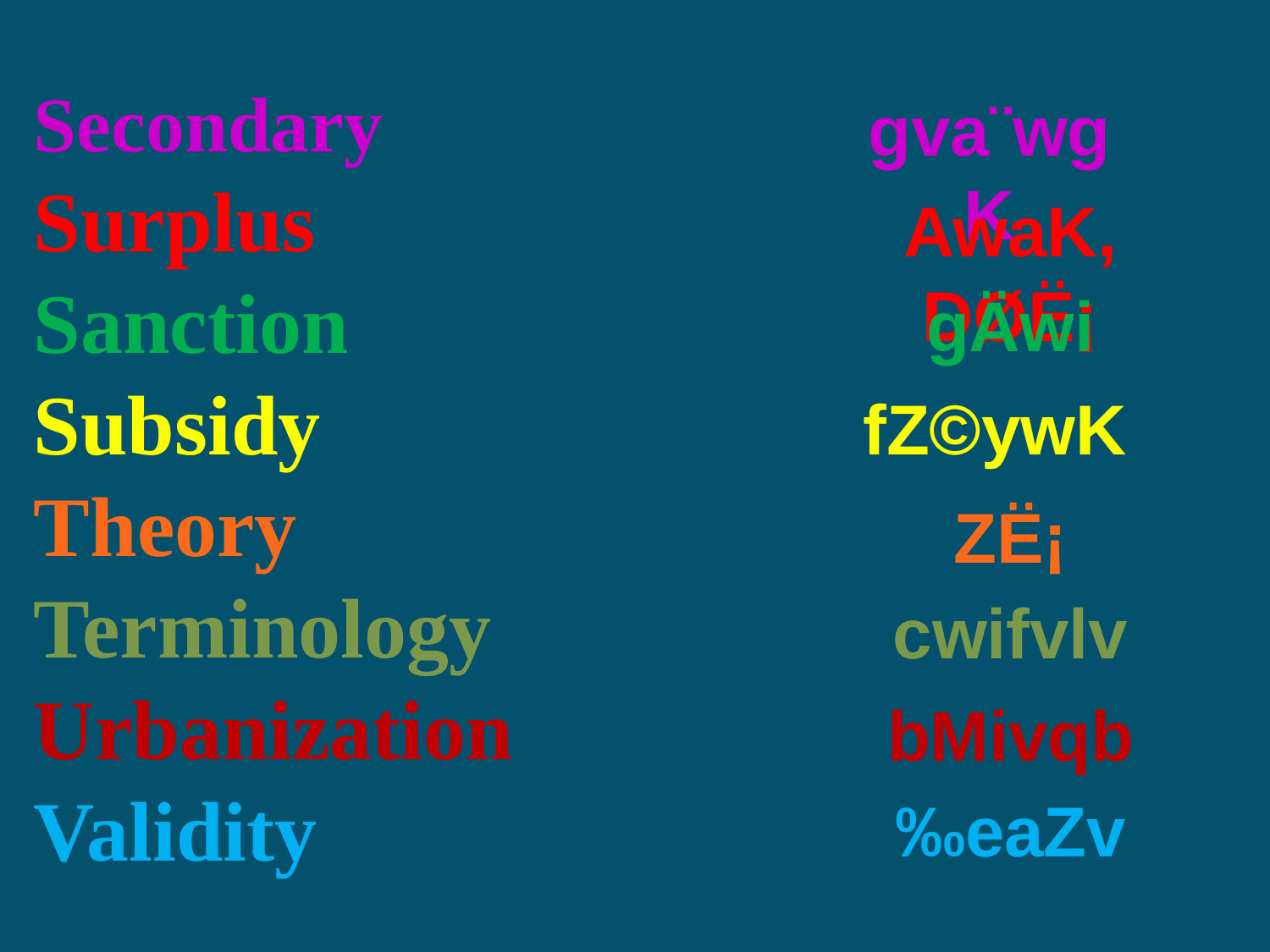

Secondary
Surplus
Sanction
Subsidy
Theory
Terminology
Urbanization
Validity
gva¨wgK
AwaK, DØË¡
gÄwi
fZ©ywK
ZË¡
cwifvlv
bMivqb
‰eaZv